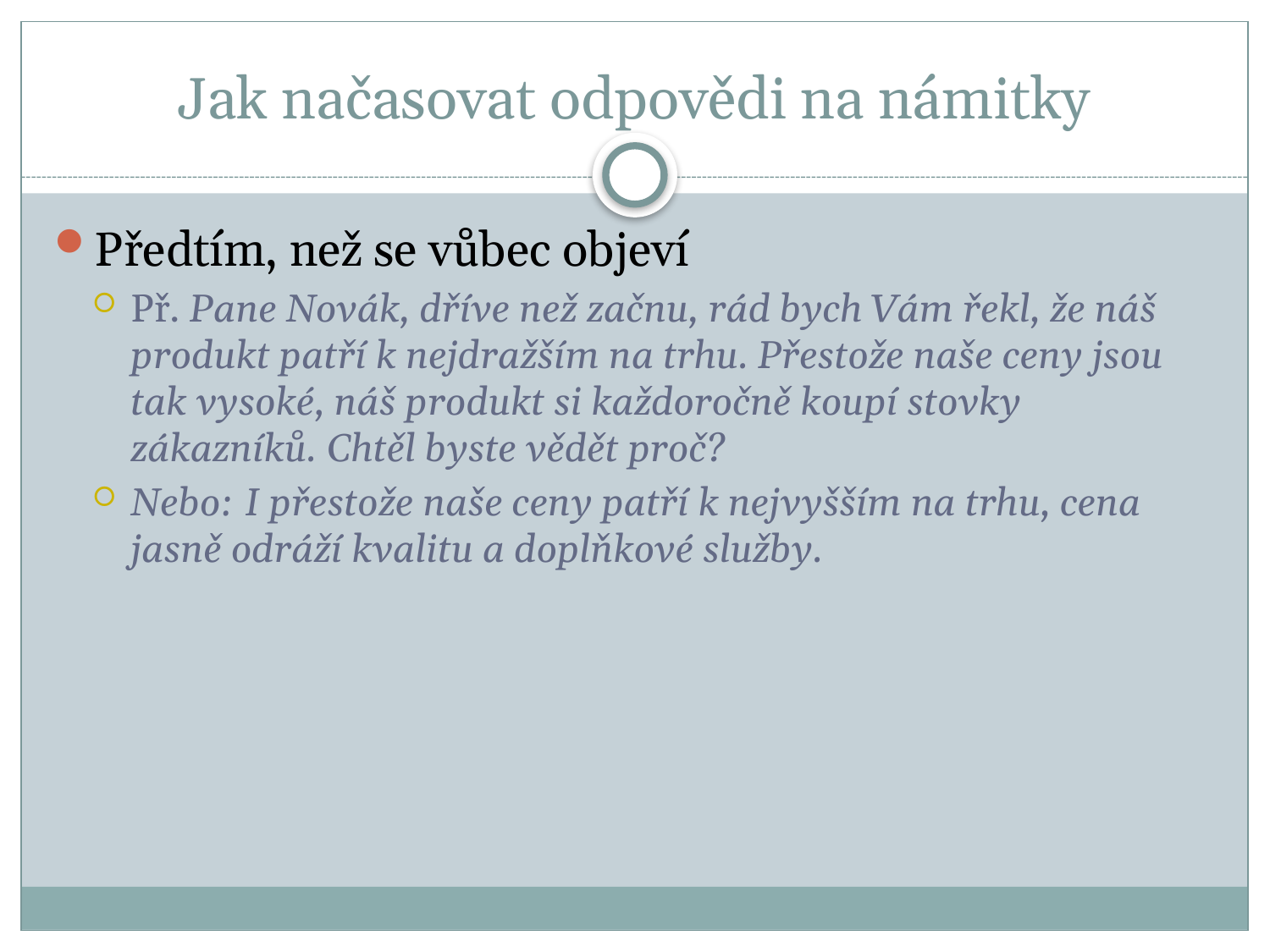

# Jak načasovat odpovědi na námitky
Předtím, než se vůbec objeví
Př. Pane Novák, dříve než začnu, rád bych Vám řekl, že náš produkt patří k nejdražším na trhu. Přestože naše ceny jsou tak vysoké, náš produkt si každoročně koupí stovky zákazníků. Chtěl byste vědět proč?
Nebo: I přestože naše ceny patří k nejvyšším na trhu, cena jasně odráží kvalitu a doplňkové služby.